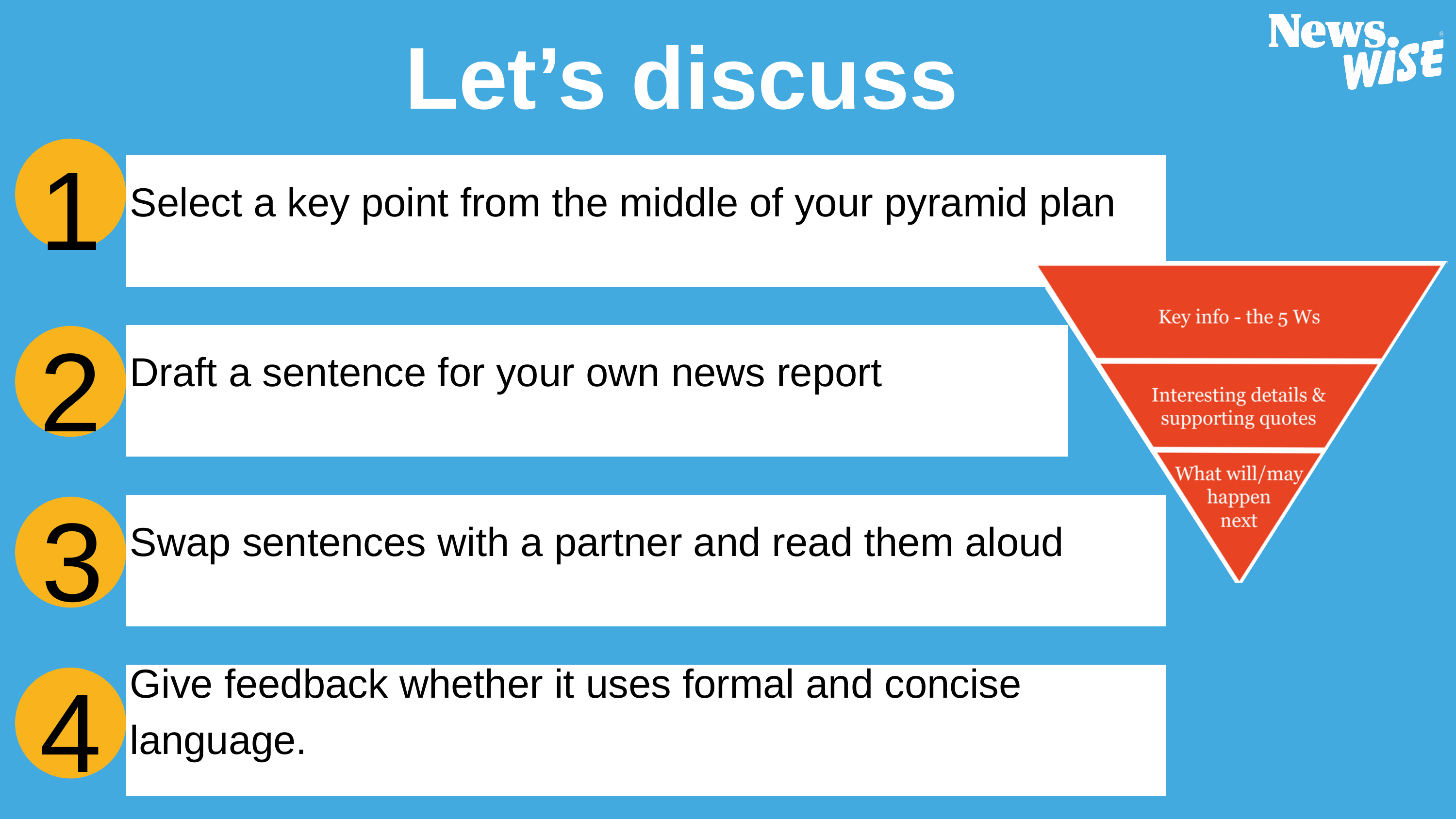

Let’s discuss

1

Select a key point from the middle of your pyramid plan

2

Draft a sentence for your own news report

3

Swap sentences with a partner and read them aloud

4

Give feedback whether it uses formal and concise language.